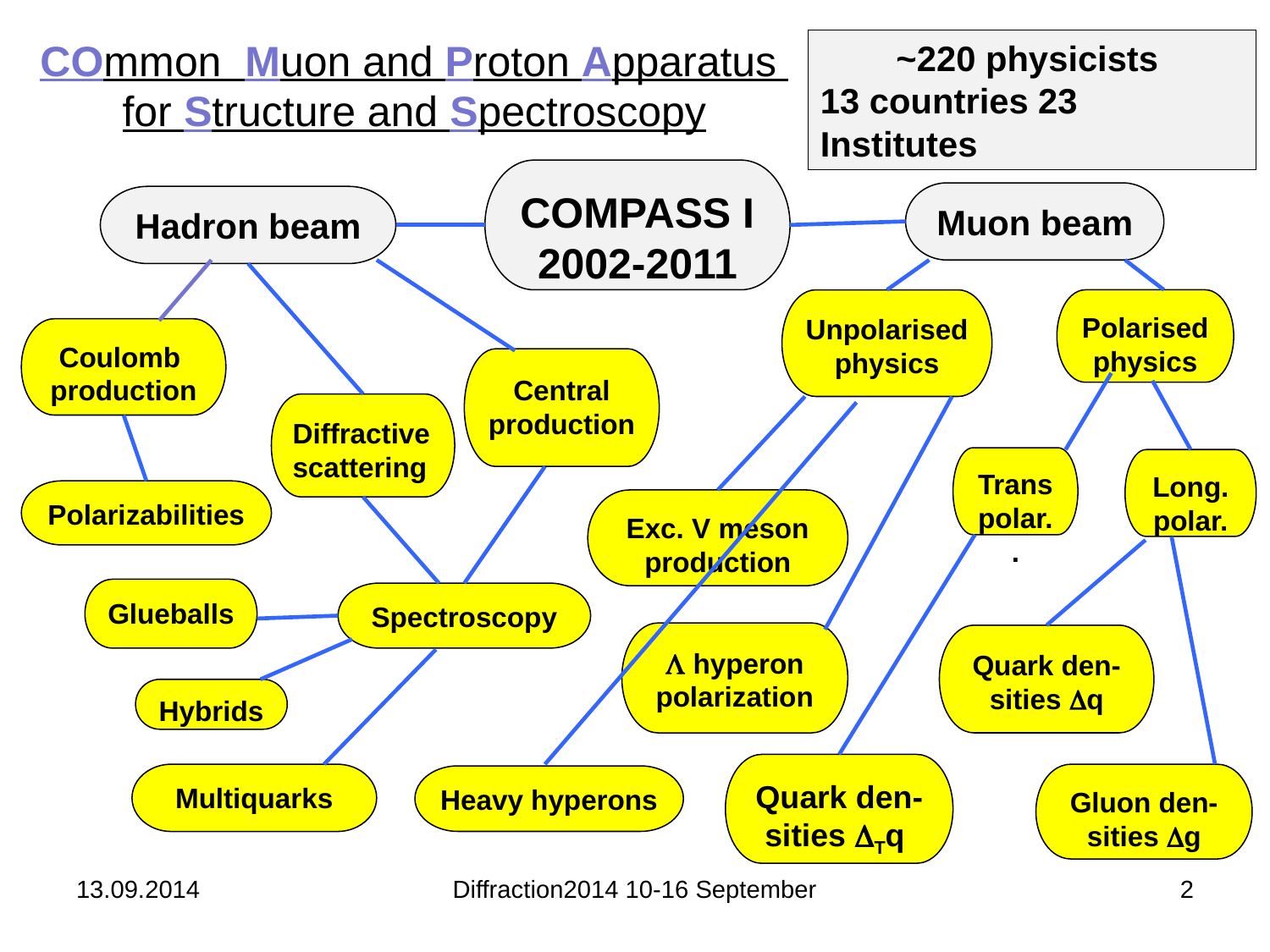

COmmon  Muon and Proton Apparatus
for Structure and Spectroscopy
~220 physicists
13 countries 23 Institutes
COMPASS I 2002-2011

Muon beam
Hadron beam
Unpolarised
physics
Polarised
physics
Coulomb
production
Central production
Diffractive
scattering
Trans
polar. .
Long.
polar.
Polarizabilities
Exc. V meson production
Glueballs
Spectroscopy
Λ hyperon polarization
Quark den- sities Δq

Hybrids
Quark den- sities ΔTq
Multiquarks
Gluon den- sities Δg
Heavy hyperons
13.09.2014
Diffraction2014 10-16 September
2